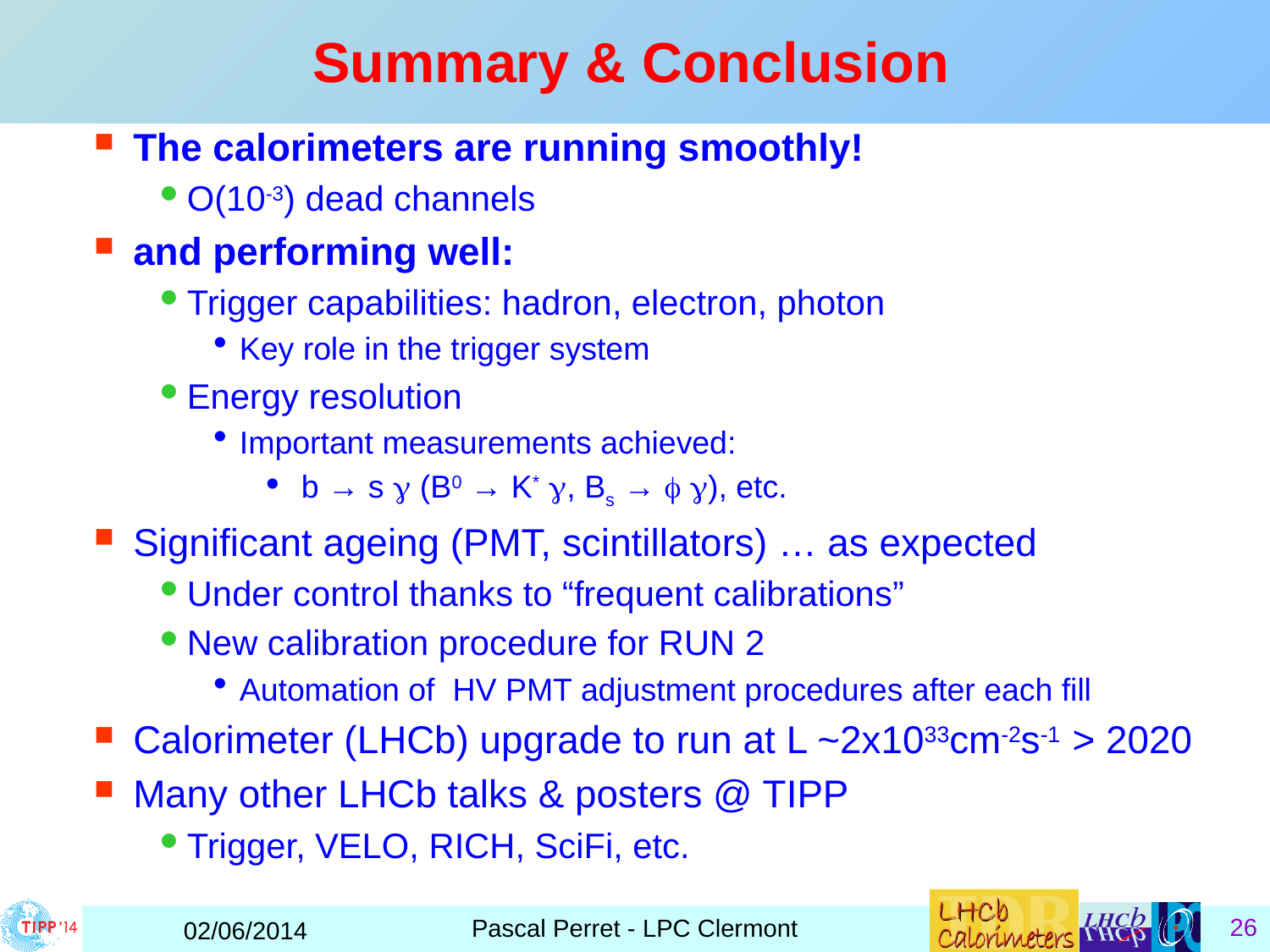

# Summary & Conclusion
The calorimeters are running smoothly!
O(10-3) dead channels
and performing well:
Trigger capabilities: hadron, electron, photon
Key role in the trigger system
Energy resolution
Important measurements achieved:
 b → s γ (B0 → K* γ, Bs → φ γ), etc.
Significant ageing (PMT, scintillators) … as expected
Under control thanks to “frequent calibrations”
New calibration procedure for RUN 2
Automation of  HV PMT adjustment procedures after each fill
Calorimeter (LHCb) upgrade to run at L ~2x1033cm-2s-1  > 2020
Many other LHCb talks & posters @ TIPP
Trigger, VELO, RICH, SciFi, etc.
Pascal Perret - LPC Clermont
02/06/2014